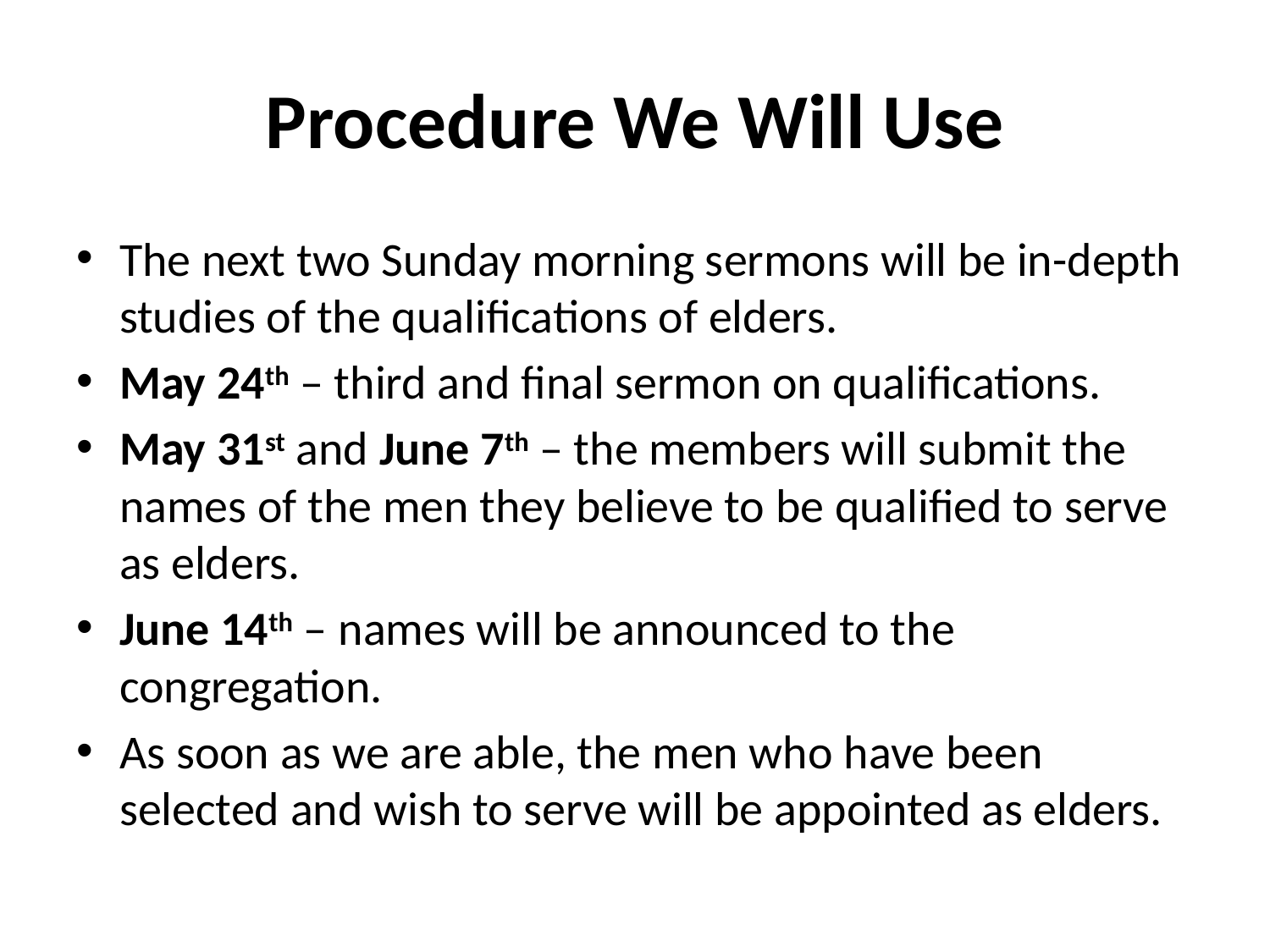

# Procedure We Will Use
The next two Sunday morning sermons will be in-depth studies of the qualifications of elders.
May 24th – third and final sermon on qualifications.
May 31st and June 7th – the members will submit the names of the men they believe to be qualified to serve as elders.
June 14th – names will be announced to the congregation.
As soon as we are able, the men who have been selected and wish to serve will be appointed as elders.